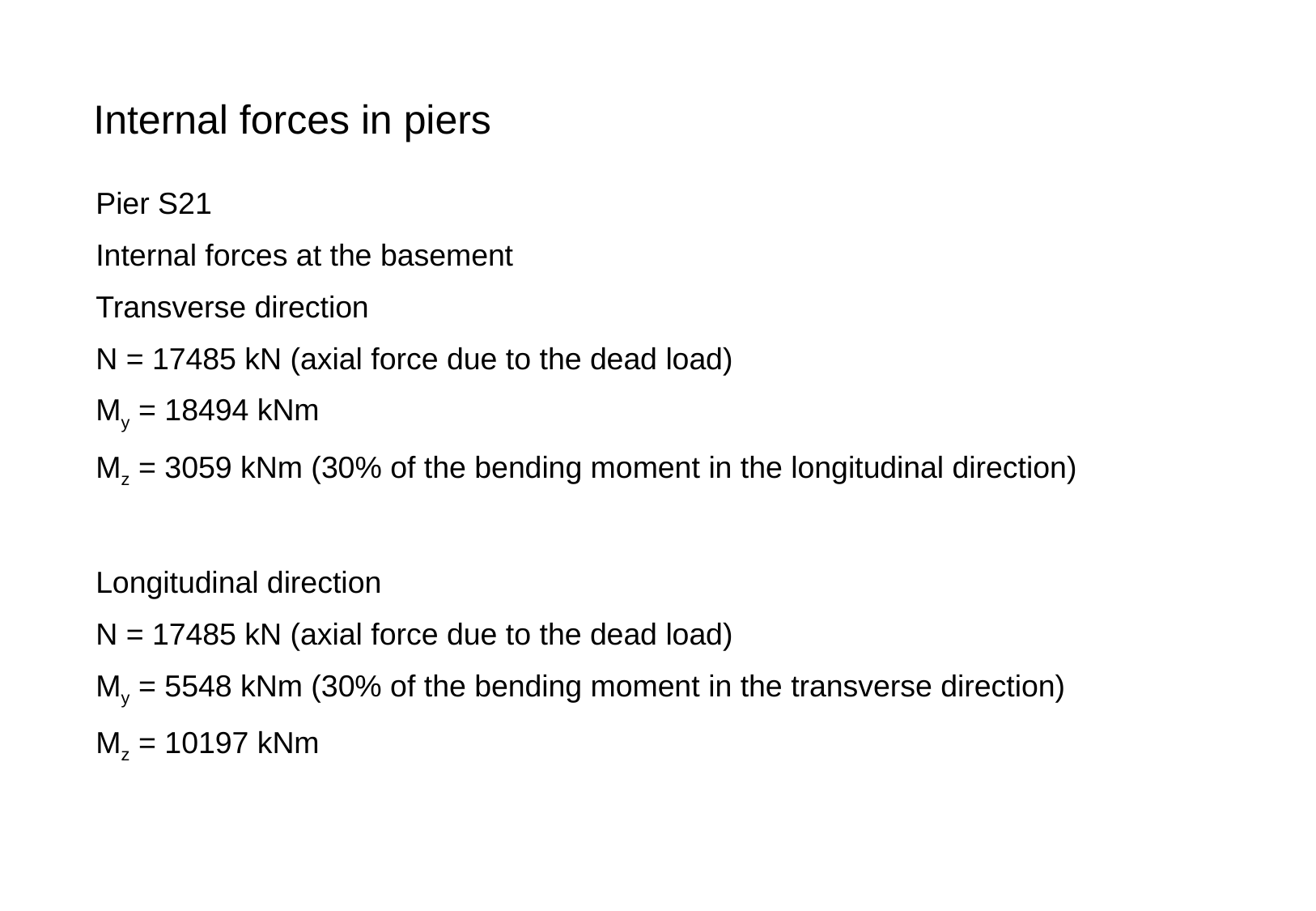

Internal forces in piers
Pier S21
Internal forces at the basement
Transverse direction
N = 17485 kN (axial force due to the dead load)
My = 18494 kNm
Mz = 3059 kNm (30% of the bending moment in the longitudinal direction)

Longitudinal direction
N = 17485 kN (axial force due to the dead load)
My = 5548 kNm (30% of the bending moment in the transverse direction)
Mz = 10197 kNm